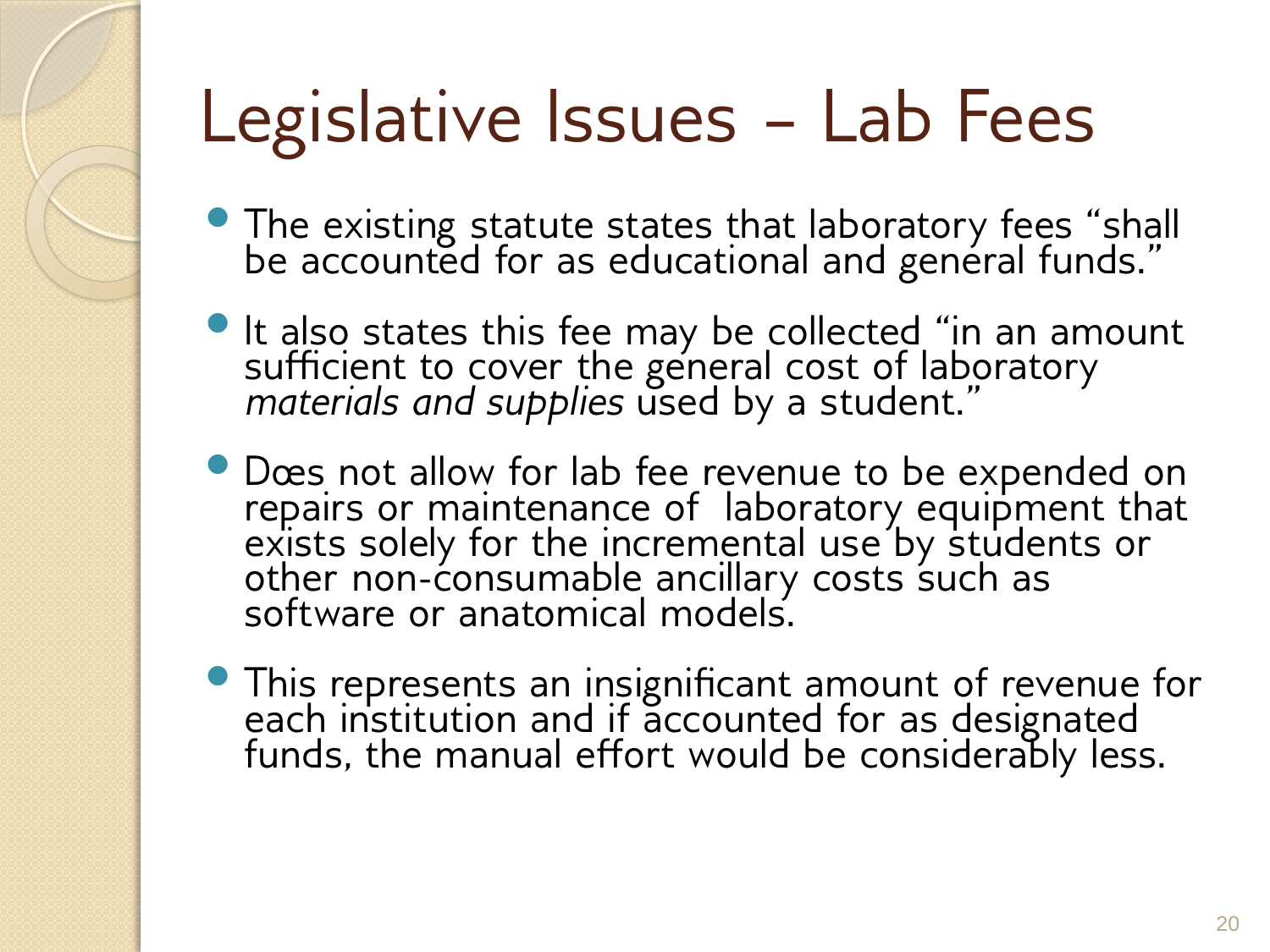

# Legislative Issues – Lab Fees
The existing statute states that laboratory fees “shall be accounted for as educational and general funds.”

It also states this fee may be collected “in an amount sufficient to cover the general cost of laboratory materials and supplies used by a student.”

Does not allow for lab fee revenue to be expended on repairs or maintenance of  laboratory equipment that exists solely for the incremental use by students or other non-consumable ancillary costs such as software or anatomical models.

This represents an insignificant amount of revenue for each institution and if accounted for as designated funds, the manual effort would be considerably less.

20